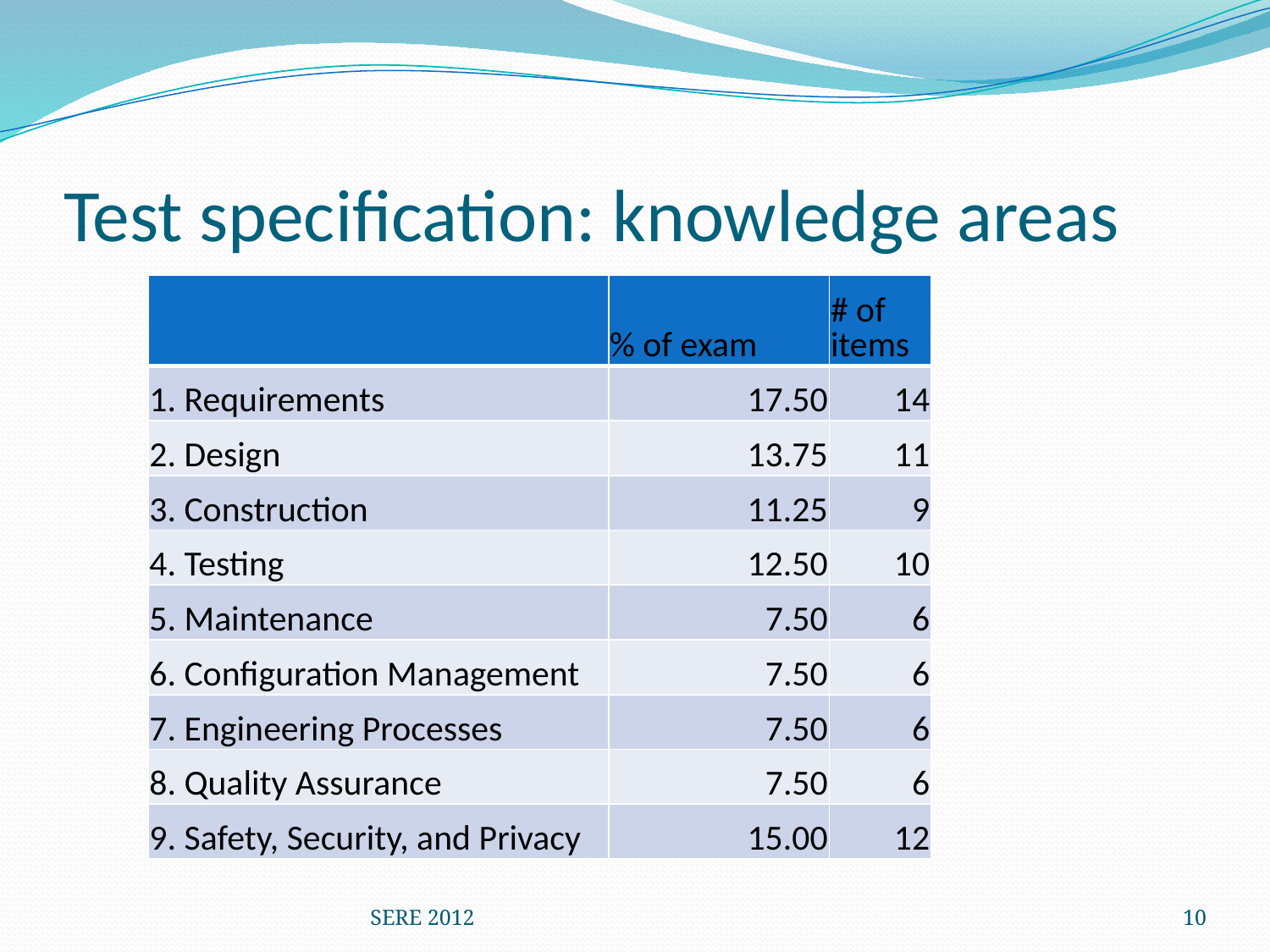

# Test specification: knowledge areas
|  | % of exam | # of items |
| --- | --- | --- |
| 1. Requirements | 17.50 | 14 |
| 2. Design | 13.75 | 11 |
| 3. Construction | 11.25 | 9 |
| 4. Testing | 12.50 | 10 |
| 5. Maintenance | 7.50 | 6 |
| 6. Configuration Management | 7.50 | 6 |
| 7. Engineering Processes | 7.50 | 6 |
| 8. Quality Assurance | 7.50 | 6 |
| 9. Safety, Security, and Privacy | 15.00 | 12 |

SERE 2012
10